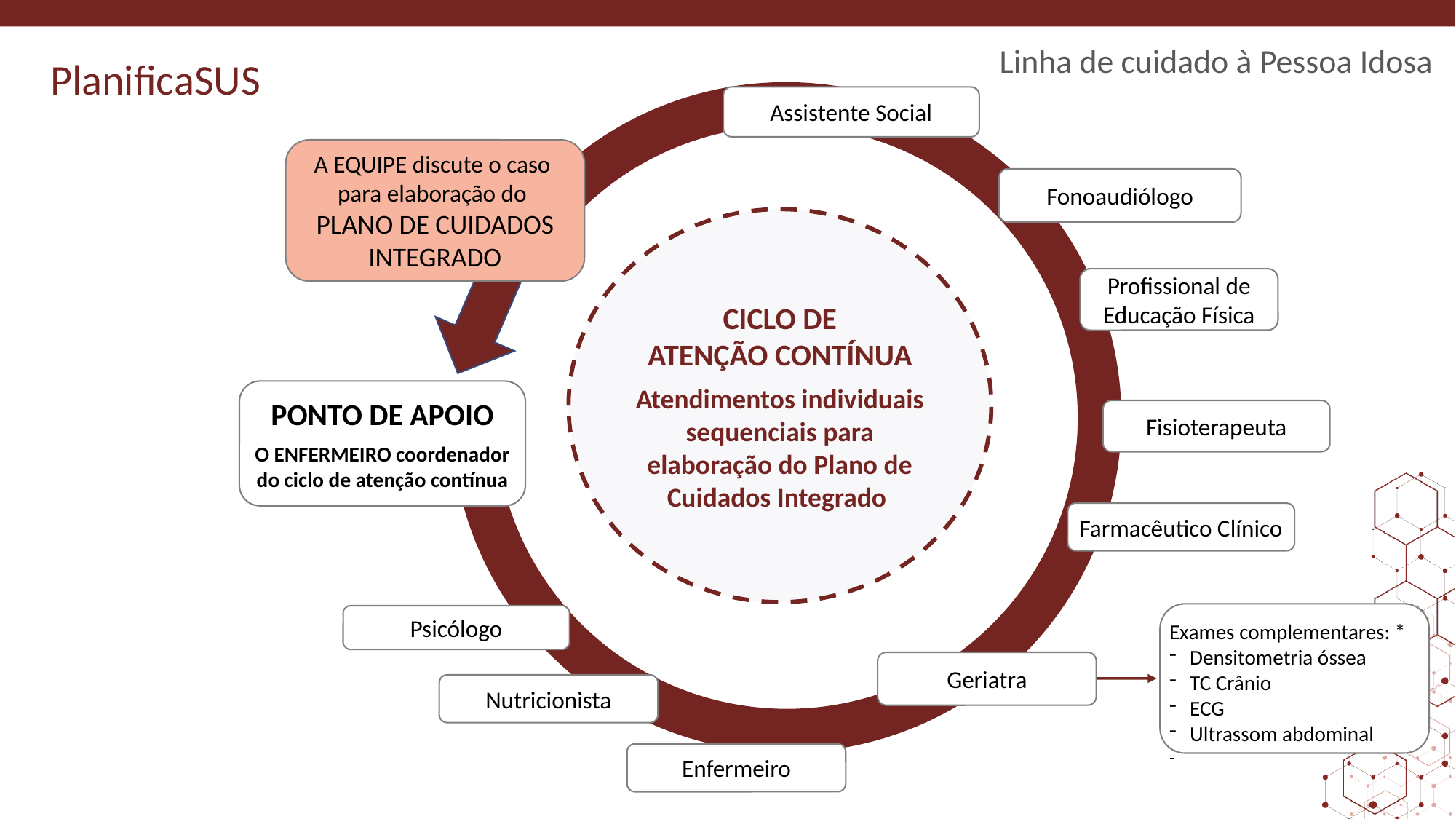

# Linha de cuidado à Pessoa Idosa

Assistente Social
A EQUIPE discute o caso
para elaboração do
PLANO DE CUIDADOS
INTEGRADO
Fonoaudiólogo
CICLO DE
ATENÇÃO CONTÍNUA
Atendimentos individuais sequenciais para elaboração do Plano de Cuidados Integrado

Profissional de Educação Física
PONTO DE APOIO
O ENFERMEIRO coordenador do ciclo de atenção contínua
Fisioterapeuta
Farmacêutico Clínico

Exames complementares: *
Densitometria óssea
TC Crânio
ECG
Ultrassom abdominal
-

Psicólogo
Geriatra
Nutricionista
Enfermeiro